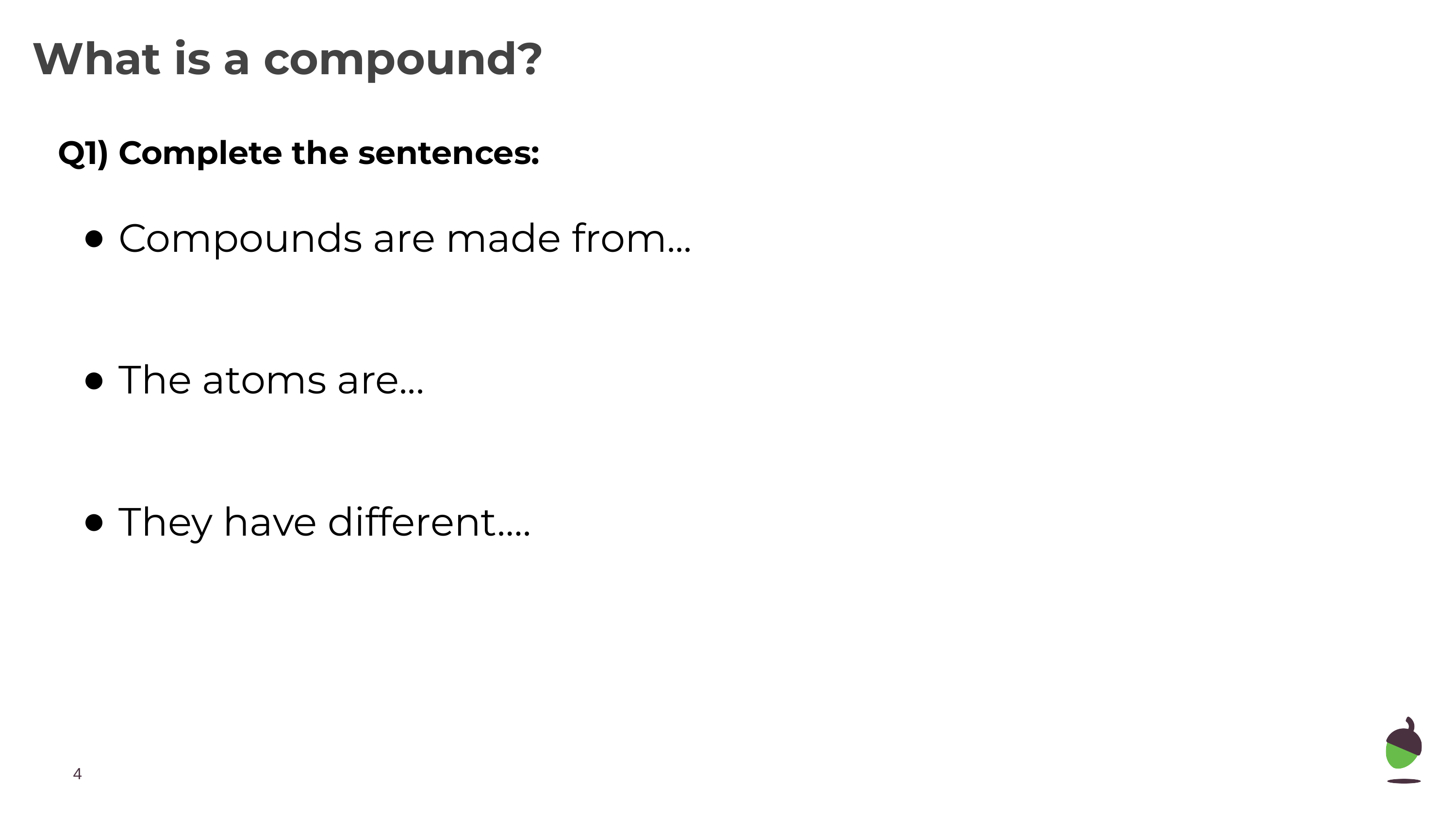

# What is a compound?
Q1) Complete the sentences:
Compounds are made from...

The atoms are...

They have different….
4